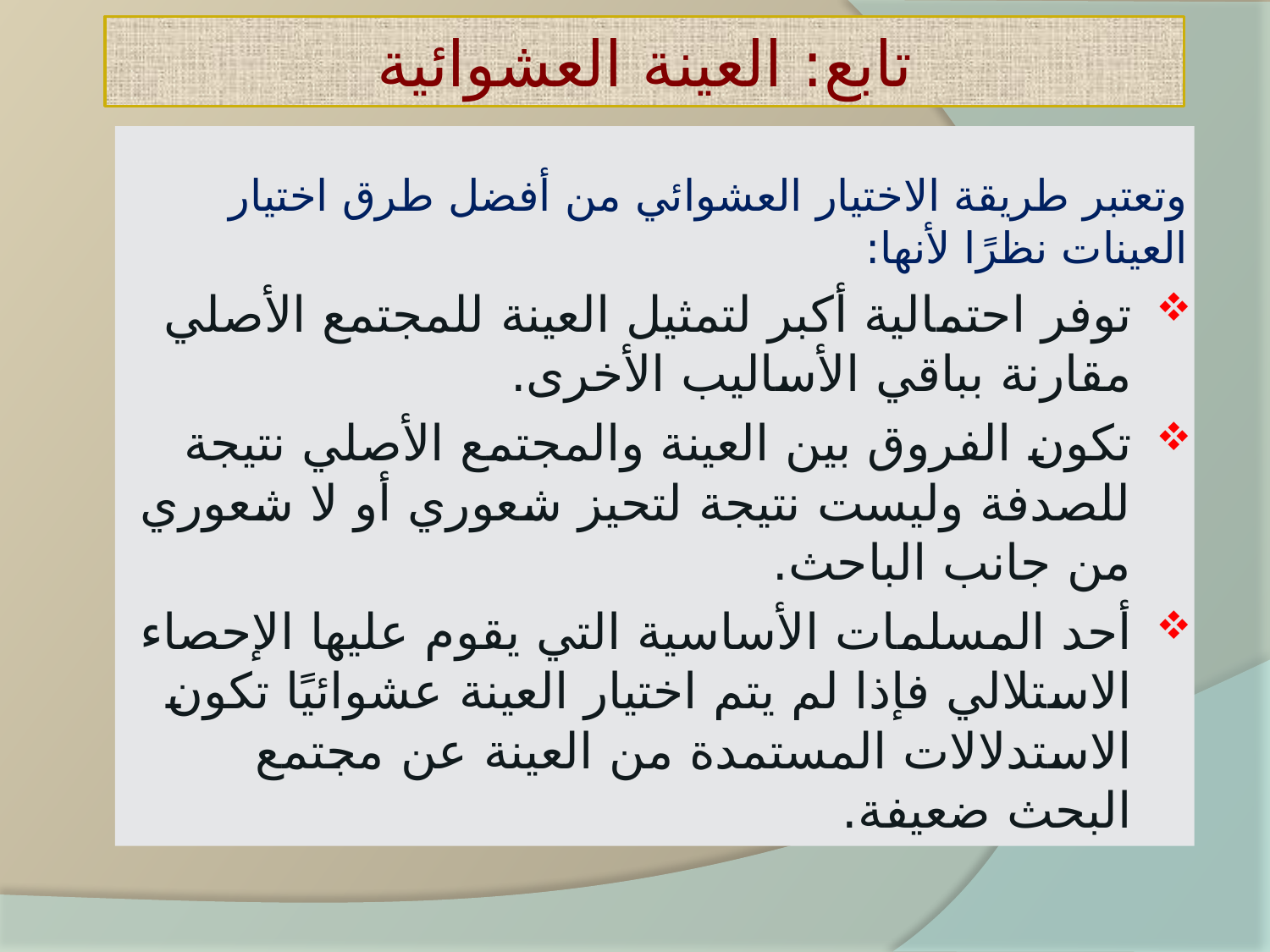

# تابع: العينة العشوائية

وتعتبر طريقة الاختيار العشوائي من أفضل طرق اختيار العينات نظرًا لأنها:
توفر احتمالية أكبر لتمثيل العينة للمجتمع الأصلي مقارنة بباقي الأساليب الأخرى.
تكون الفروق بين العينة والمجتمع الأصلي نتيجة للصدفة وليست نتيجة لتحيز شعوري أو لا شعوري من جانب الباحث.
أحد المسلمات الأساسية التي يقوم عليها الإحصاء الاستلالي فإذا لم يتم اختيار العينة عشوائيًا تكون الاستدلالات المستمدة من العينة عن مجتمع البحث ضعيفة.